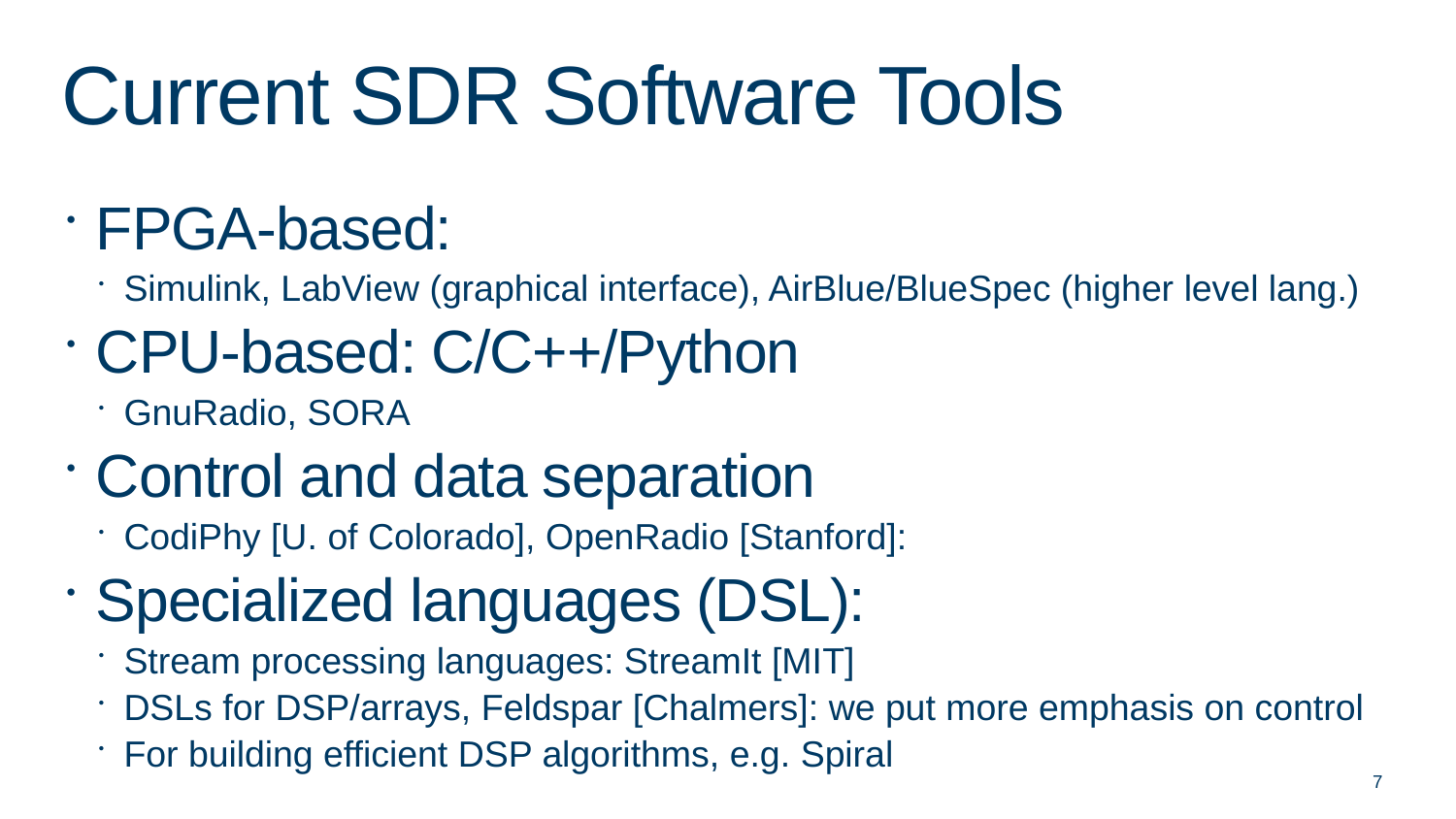

# Current SDR Software Tools
FPGA-based:
Simulink, LabView (graphical interface), AirBlue/BlueSpec (higher level lang.)
CPU-based: C/C++/Python
GnuRadio, SORA
Control and data separation
CodiPhy [U. of Colorado], OpenRadio [Stanford]:
Specialized languages (DSL):
Stream processing languages: StreamIt [MIT]
DSLs for DSP/arrays, Feldspar [Chalmers]: we put more emphasis on control
For building efficient DSP algorithms, e.g. Spiral
7